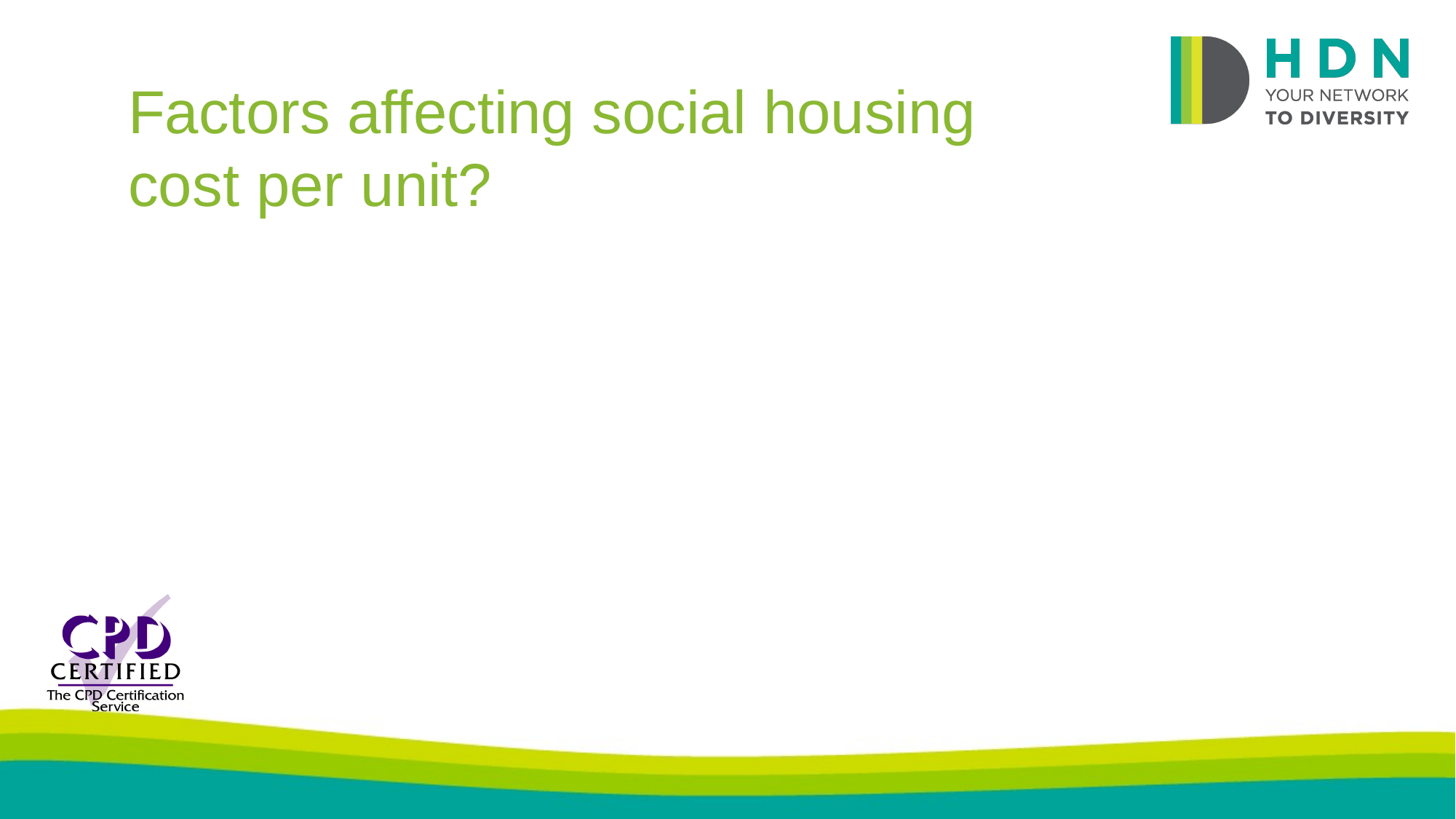

Factors affecting social housing cost per unit?